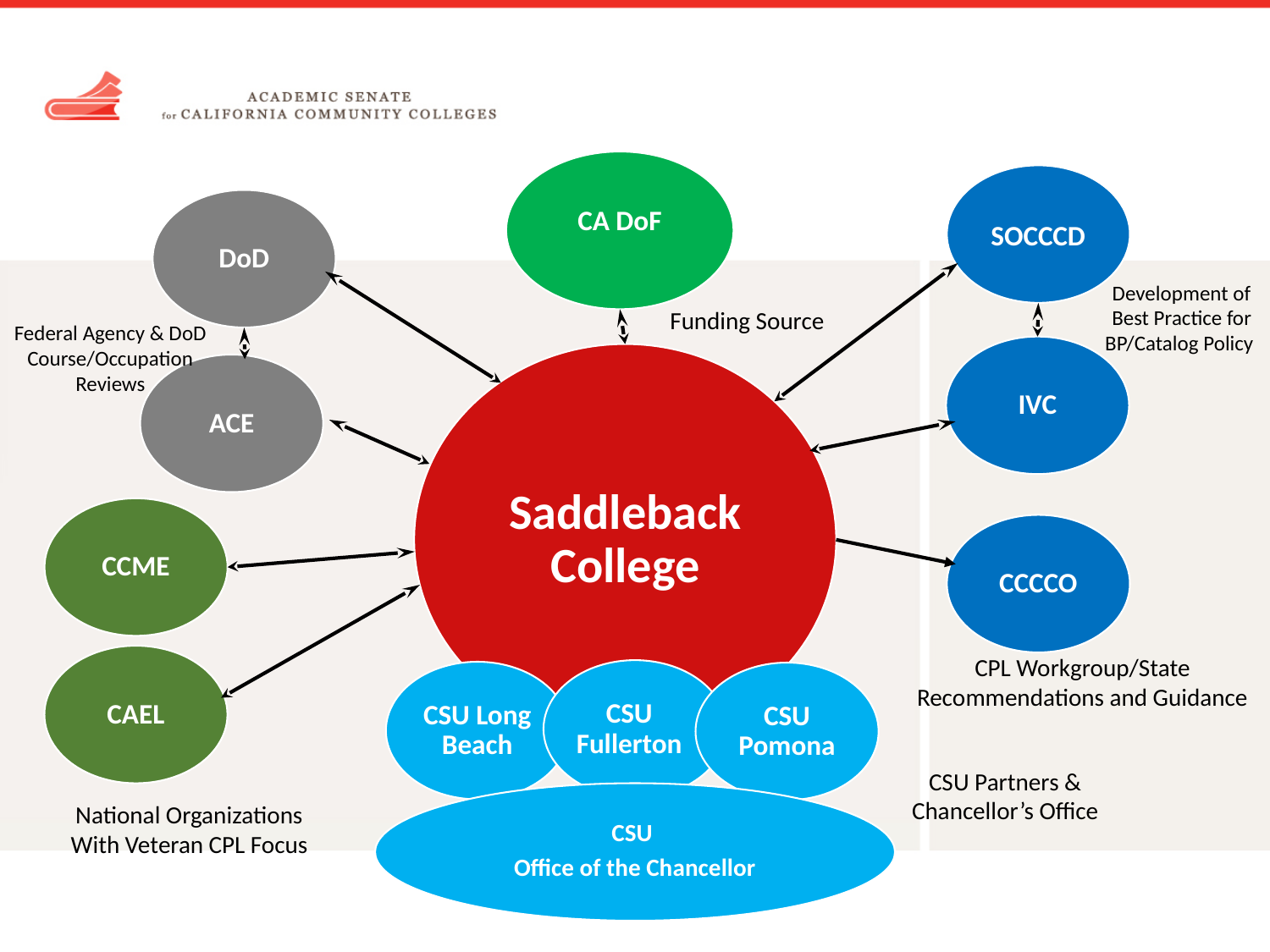

CA DoF

SOCCCD

DoD
Development of Best Practice for BP/Catalog Policy
Funding Source
Federal Agency & DoD Course/Occupation Reviews

IVC

Saddleback College

ACE

CCME

CCCCO

CAEL
CPL Workgroup/State Recommendations and Guidance

CSU Fullerton

CSU Long Beach

CSU Pomona
CSU Partners & Chancellor’s Office

CSU
Office of the Chancellor
National Organizations With Veteran CPL Focus